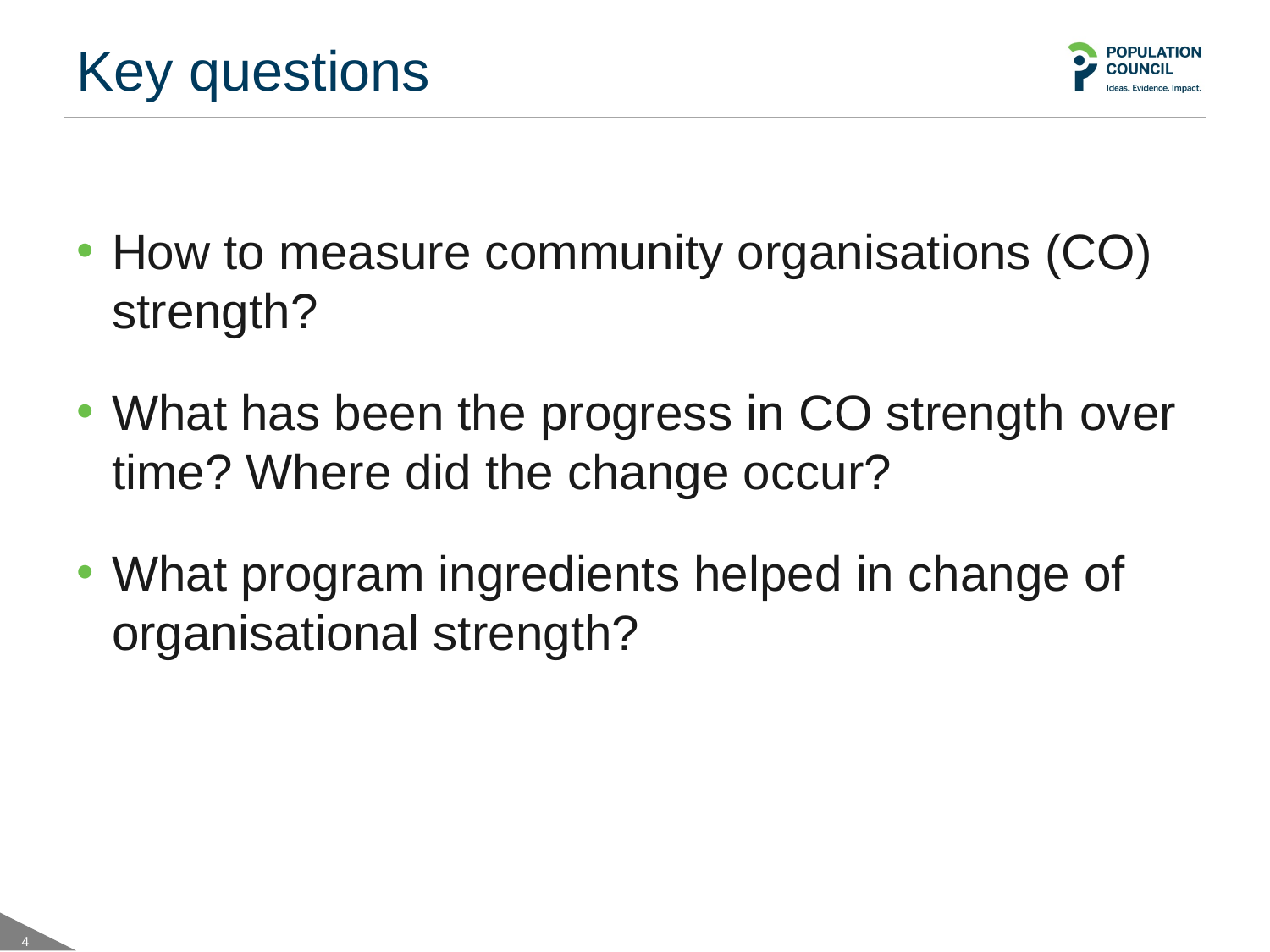

# Key questions
How to measure community organisations (CO) strength?
What has been the progress in CO strength over time? Where did the change occur?
What program ingredients helped in change of organisational strength?
4